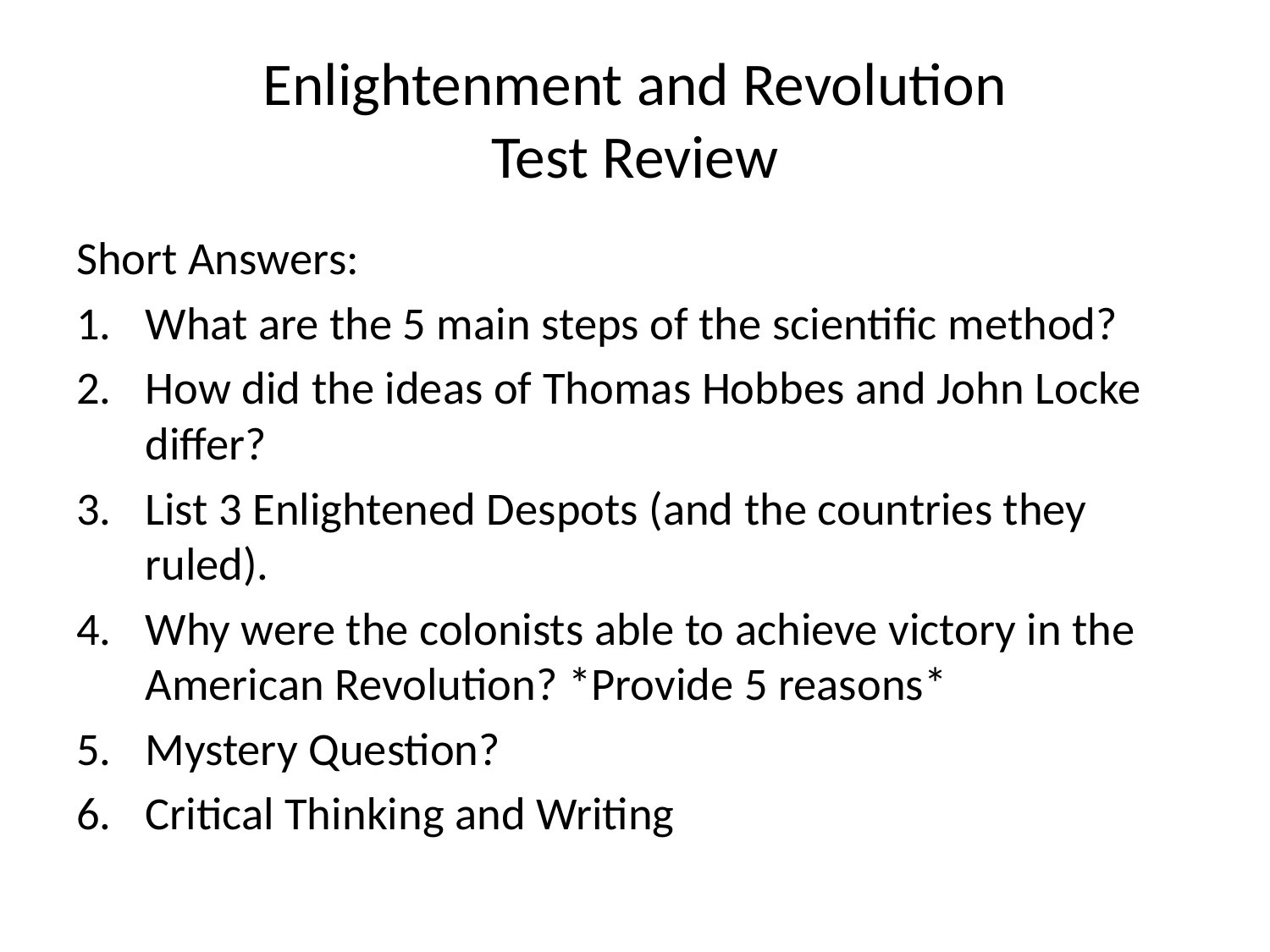

# Enlightenment and Revolution Test Review
Short Answers:
What are the 5 main steps of the scientific method?
How did the ideas of Thomas Hobbes and John Locke differ?
List 3 Enlightened Despots (and the countries they ruled).
Why were the colonists able to achieve victory in the American Revolution? *Provide 5 reasons*
Mystery Question?
Critical Thinking and Writing